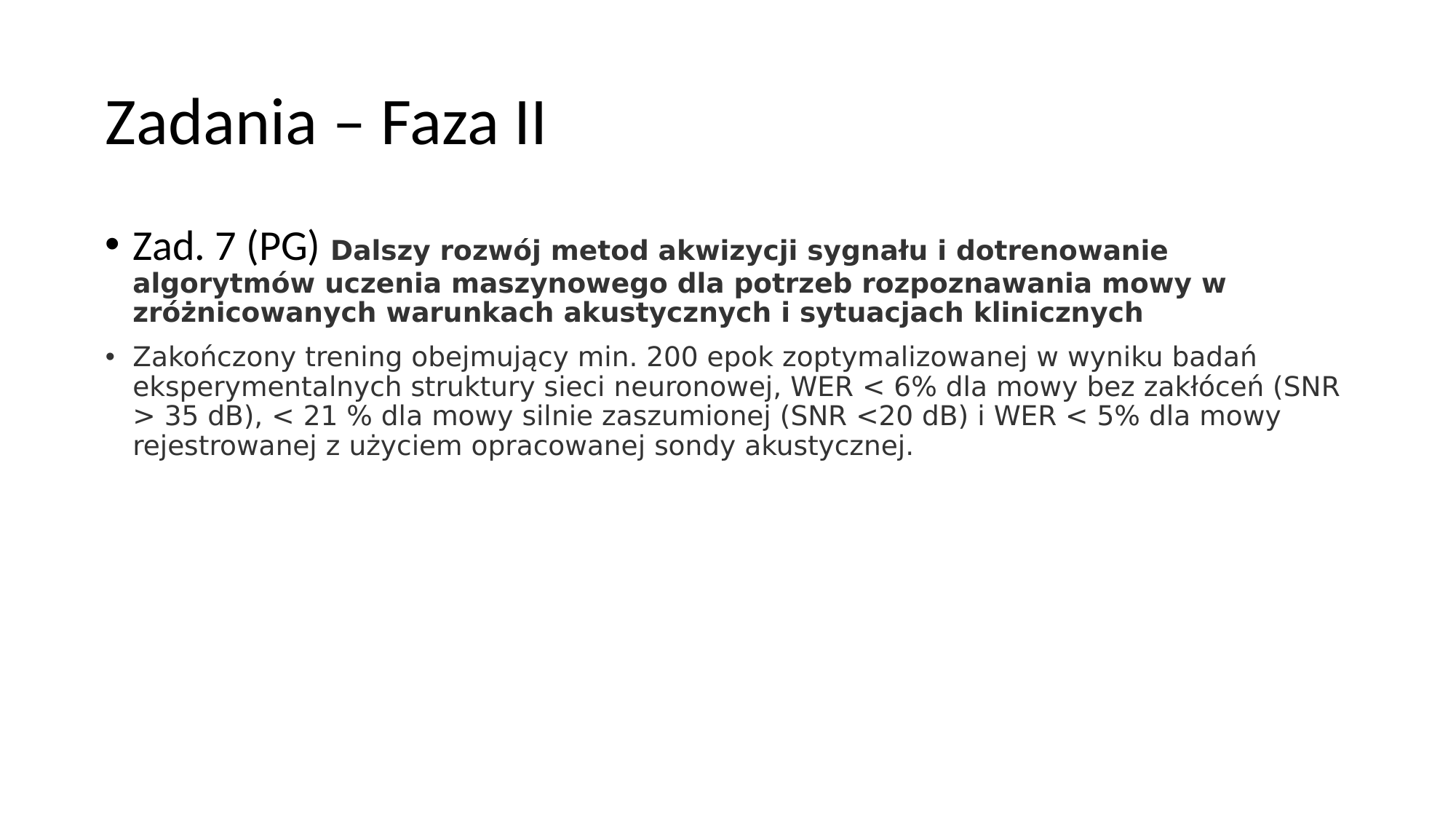

# Zadania – Faza II
Zad. 7 (PG) Dalszy rozwój metod akwizycji sygnału i dotrenowanie algorytmów uczenia maszynowego dla potrzeb rozpoznawania mowy w zróżnicowanych warunkach akustycznych i sytuacjach klinicznych
Zakończony trening obejmujący min. 200 epok zoptymalizowanej w wyniku badań eksperymentalnych struktury sieci neuronowej, WER < 6% dla mowy bez zakłóceń (SNR > 35 dB), < 21 % dla mowy silnie zaszumionej (SNR <20 dB) i WER < 5% dla mowy rejestrowanej z użyciem opracowanej sondy akustycznej.